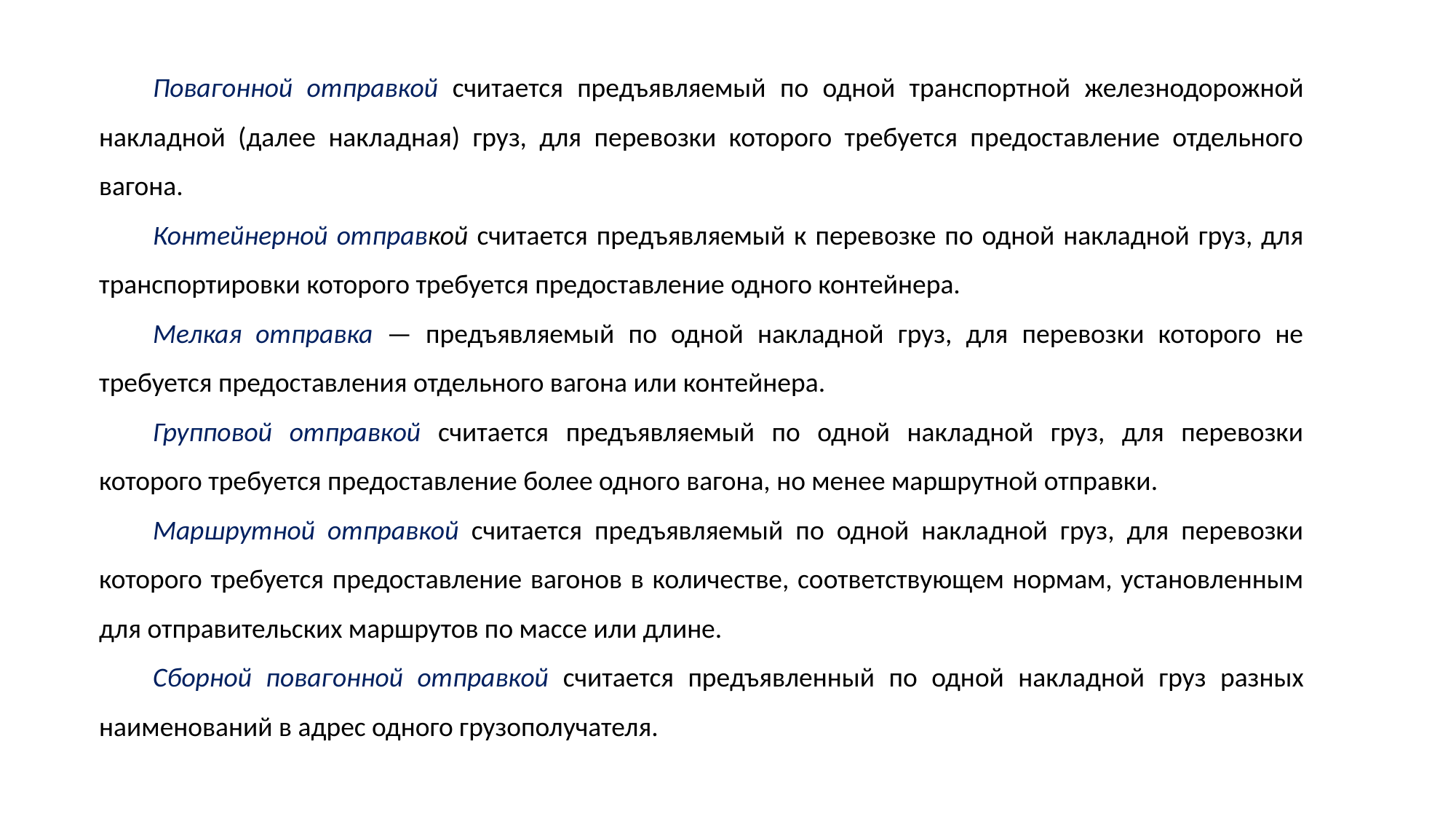

Повагонной отправкой считается предъявляемый по одной транспортной железнодорожной накладной (далее накладная) груз, для перевозки которого требуется предоставление отдельного вагона.
Контейнерной отправкой считается предъявляемый к перевозке по одной накладной груз, для транспортировки которого требуется предоставление одного контейнера.
Мелкая отправка — предъявляемый по одной накладной груз, для перевозки которого не требуется предоставления отдельного вагона или контейнера.
Групповой отправкой считается предъявляемый по одной накладной груз, для перевозки которого требуется предоставление более одного вагона, но менее маршрутной отправки.
Маршрутной отправкой считается предъявляемый по одной накладной груз, для перевозки которого требуется предоставление вагонов в количестве, соответствующем нормам, установленным для отправительских маршрутов по массе или длине.
Сборной повагонной отправкой считается предъявленный по одной накладной груз разных наименований в адрес одного грузополучателя.